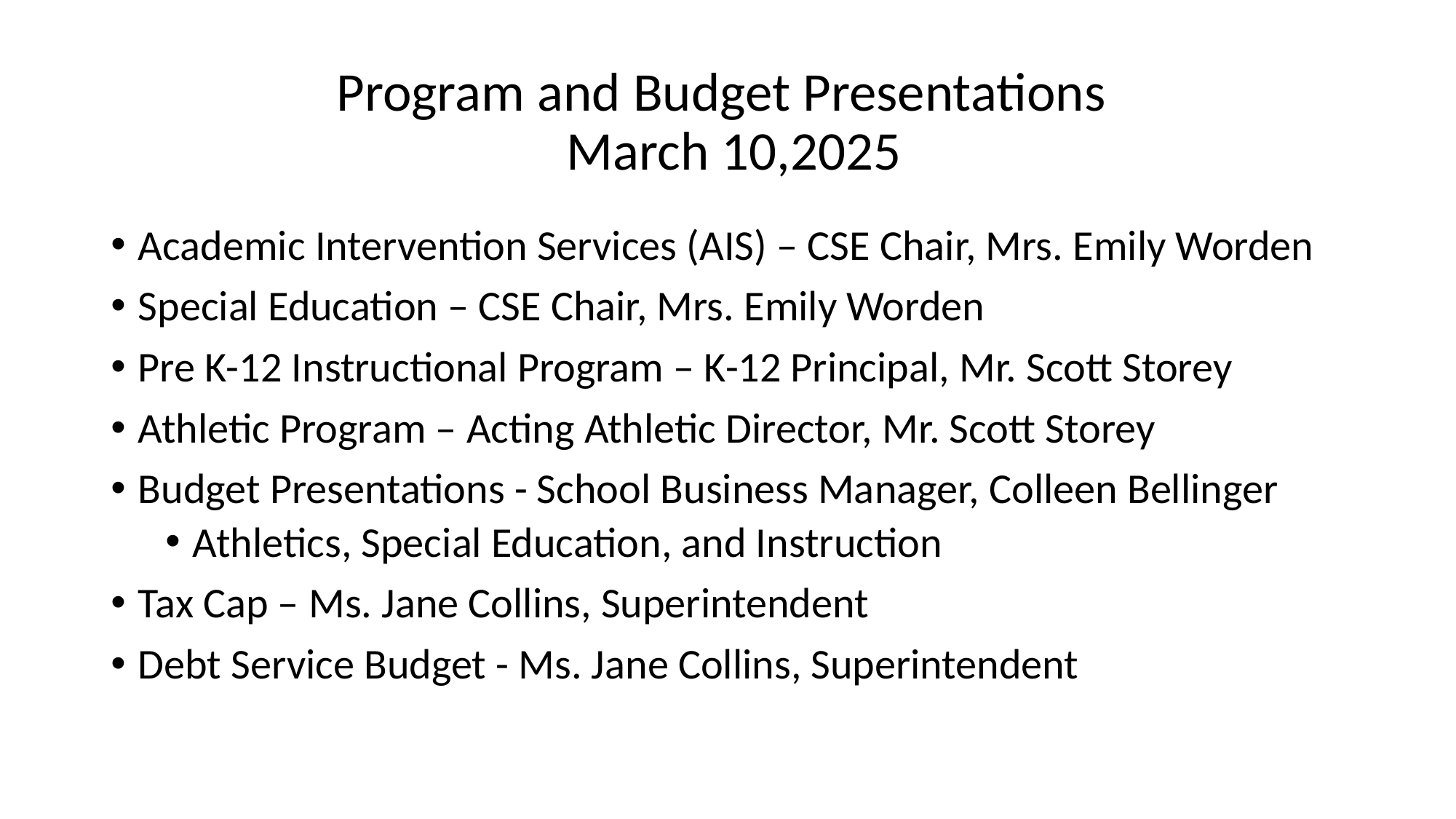

# Program and Budget Presentations March 10,2025
Academic Intervention Services (AIS) – CSE Chair, Mrs. Emily Worden
Special Education – CSE Chair, Mrs. Emily Worden
Pre K-12 Instructional Program – K-12 Principal, Mr. Scott Storey
Athletic Program – Acting Athletic Director, Mr. Scott Storey
Budget Presentations - School Business Manager, Colleen Bellinger
Athletics, Special Education, and Instruction
Tax Cap – Ms. Jane Collins, Superintendent
Debt Service Budget - Ms. Jane Collins, Superintendent